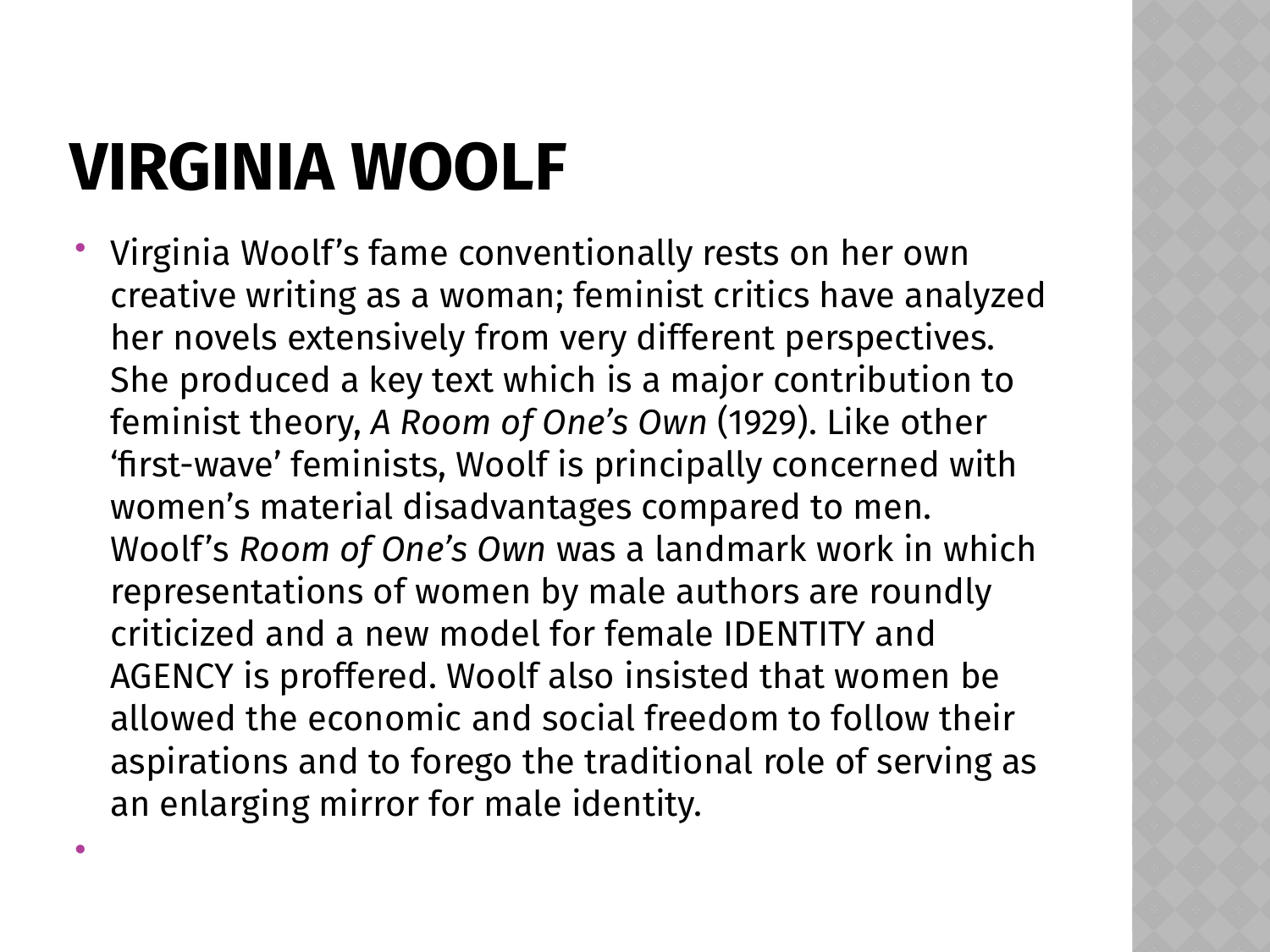

# Virginia Woolf
Virginia Woolf’s fame conventionally rests on her own creative writing as a woman; feminist critics have analyzed her novels extensively from very different perspectives. She produced a key text which is a major contribution to feminist theory, A Room of One’s Own (1929). Like other ‘first-wave’ feminists, Woolf is principally concerned with women’s material disadvantages compared to men. Woolf’s Room of One’s Own was a landmark work in which representations of women by male authors are roundly criticized and a new model for female IDENTITY and AGENCY is proffered. Woolf also insisted that women be allowed the economic and social freedom to follow their aspirations and to forego the traditional role of serving as an enlarging mirror for male identity.